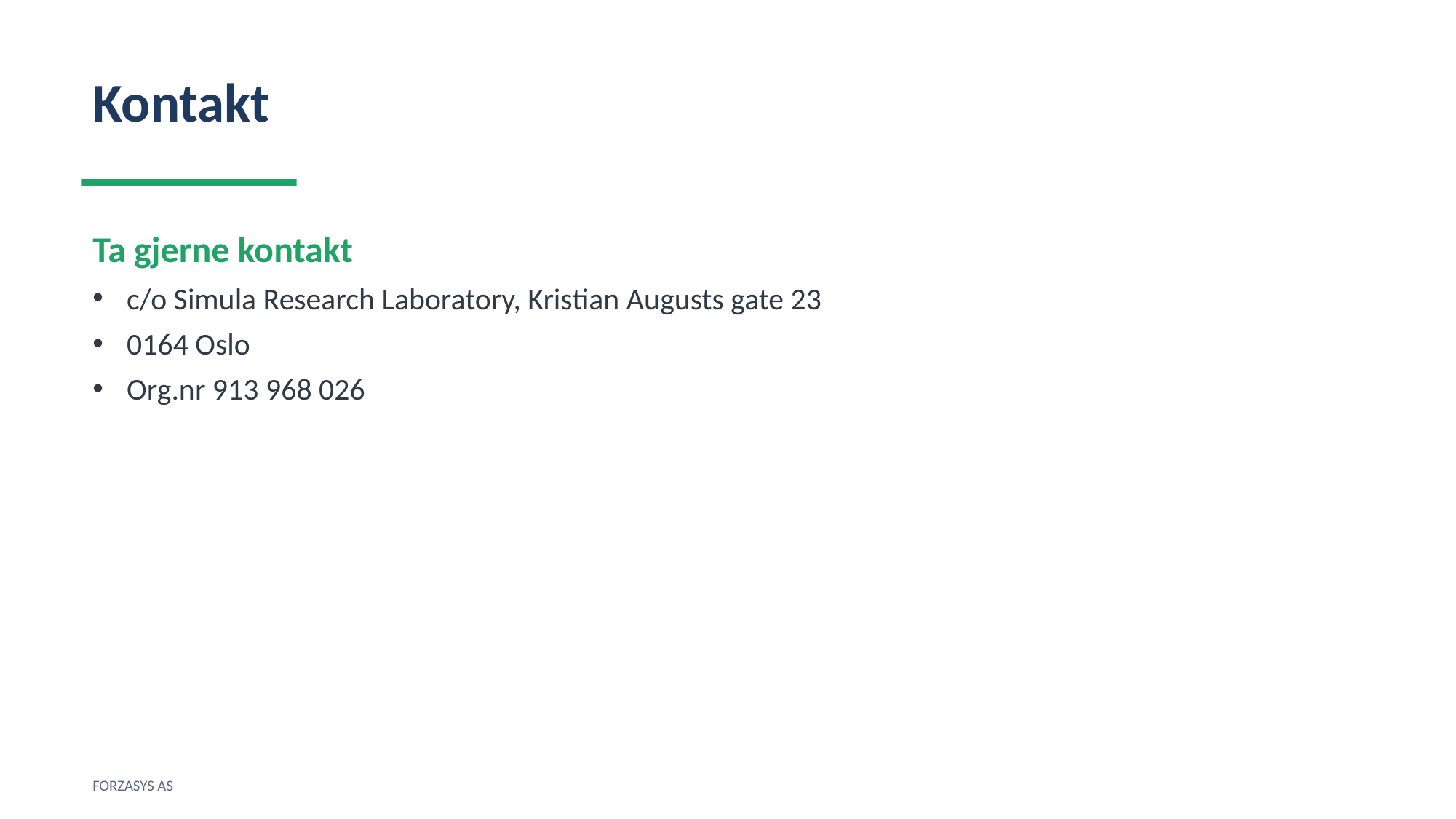

Kontakt

Ta gjerne kontakt
c/o Simula Research Laboratory, Kristian Augusts gate 23
0164 Oslo
Org.nr 913 968 026
FORZASYS AS